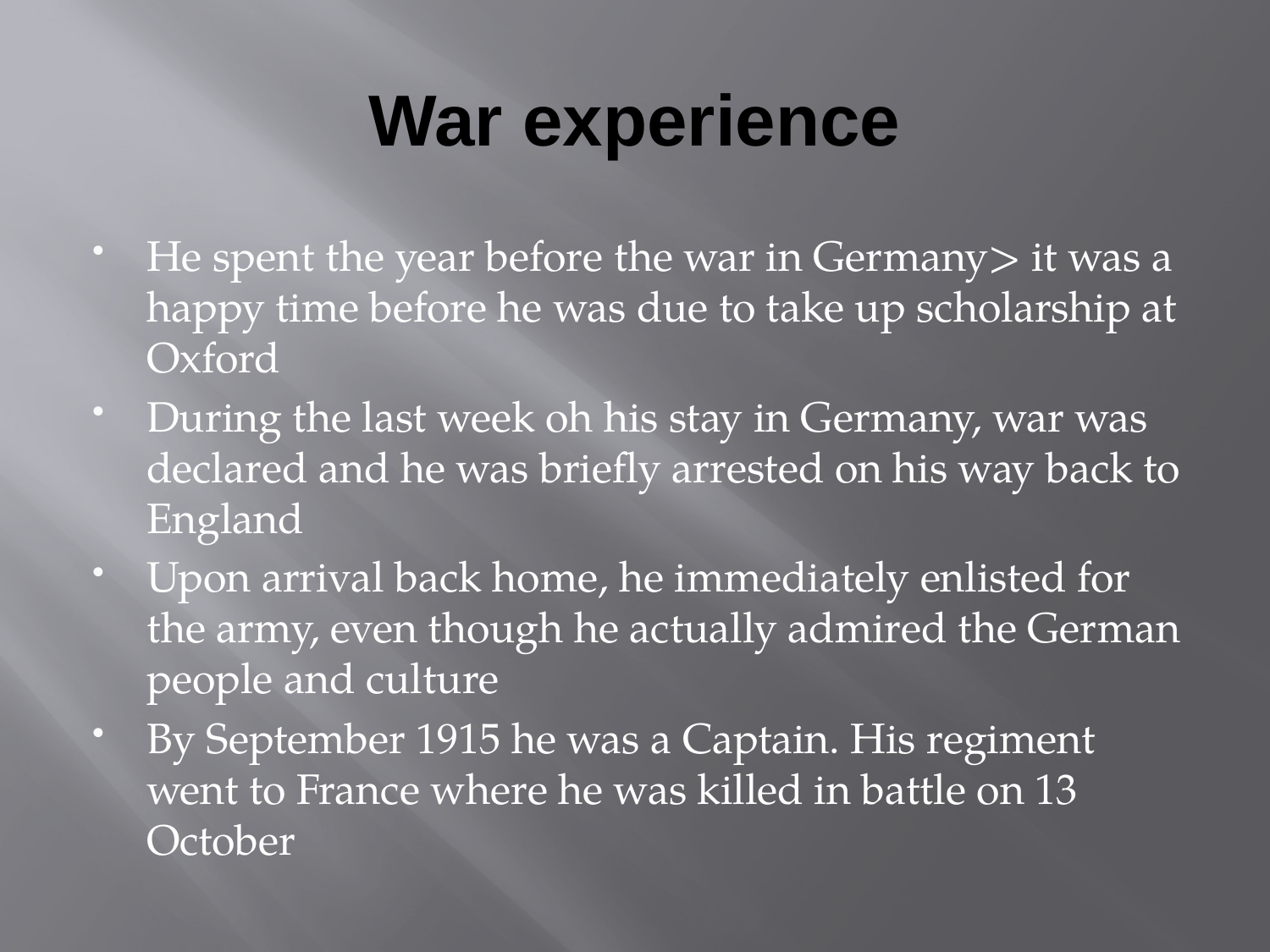

# War experience
He spent the year before the war in Germany> it was a happy time before he was due to take up scholarship at Oxford
During the last week oh his stay in Germany, war was declared and he was briefly arrested on his way back to England
Upon arrival back home, he immediately enlisted for the army, even though he actually admired the German people and culture
By September 1915 he was a Captain. His regiment went to France where he was killed in battle on 13 October